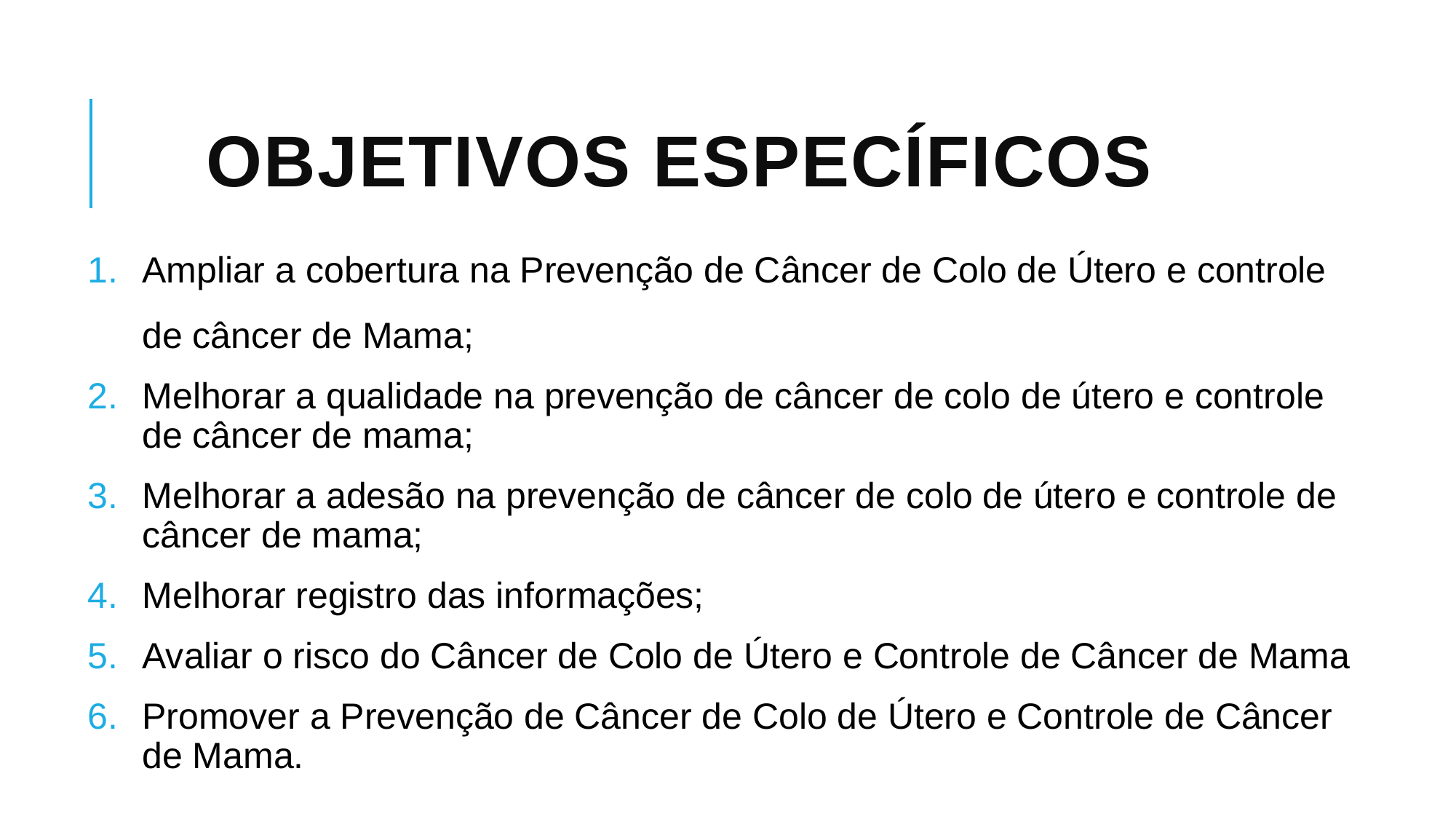

# Objetivos Específicos

Ampliar a cobertura na Prevenção de Câncer de Colo de Útero e controle de câncer de Mama;
Melhorar a qualidade na prevenção de câncer de colo de útero e controle de câncer de mama;
Melhorar a adesão na prevenção de câncer de colo de útero e controle de câncer de mama;
Melhorar registro das informações;
Avaliar o risco do Câncer de Colo de Útero e Controle de Câncer de Mama
Promover a Prevenção de Câncer de Colo de Útero e Controle de Câncer de Mama.